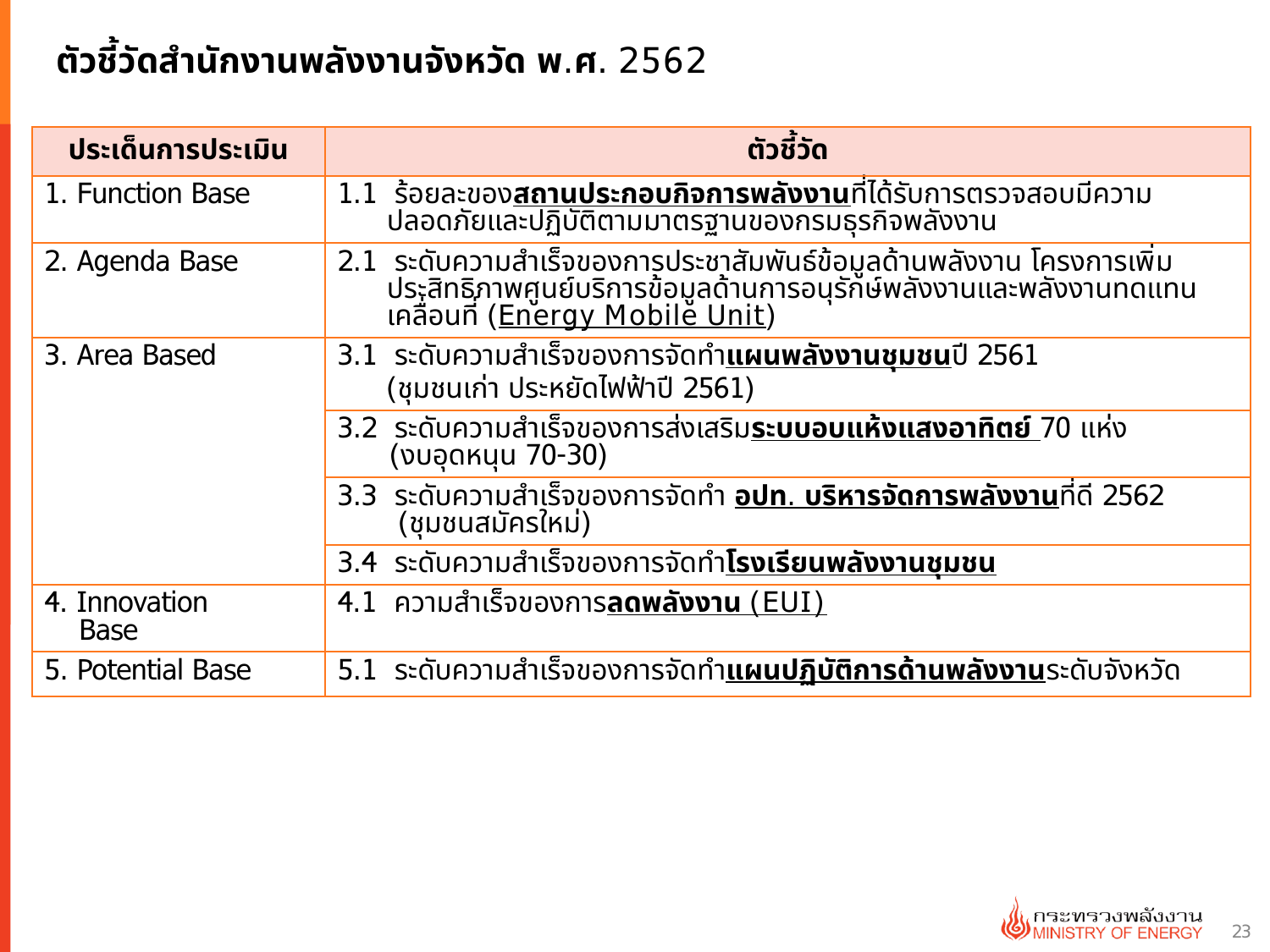

ตัวชี้วัดสำนักงานพลังงานจังหวัด พ.ศ. 2562
| ประเด็นการประเมิน | ตัวชี้วัด |
| --- | --- |
| 1. Function Base | 1.1 ร้อยละของสถานประกอบกิจการพลังงานที่ได้รับการตรวจสอบมีความ ปลอดภัยและปฏิบัติตามมาตรฐานของกรมธุรกิจพลังงาน |
| 2. Agenda Base | 2.1 ระดับความสำเร็จของการประชาสัมพันธ์ข้อมูลด้านพลังงาน โครงการเพิ่มประสิทธิภาพศูนย์บริการข้อมูลด้านการอนุรักษ์พลังงานและพลังงานทดแทนเคลื่อนที่ (Energy Mobile Unit) |
| 3. Area Based | 3.1 ระดับความสำเร็จของการจัดทำแผนพลังงานชุมชนปี 2561 (ชุมชนเก่า ประหยัดไฟฟ้าปี 2561) |
|  | 3.2 ระดับความสำเร็จของการส่งเสริมระบบอบแห้งแสงอาทิตย์ 70 แห่ง (งบอุดหนุน 70-30) |
|  | 3.3 ระดับความสำเร็จของการจัดทำ อปท. บริหารจัดการพลังงานที่ดี 2562 (ชุมชนสมัครใหม่) |
|  | 3.4 ระดับความสำเร็จของการจัดทำโรงเรียนพลังงานชุมชน |
| 4. Innovation Base | 4.1 ความสำเร็จของการลดพลังงาน (EUI) |
| 5. Potential Base | 5.1 ระดับความสำเร็จของการจัดทำแผนปฏิบัติการด้านพลังงานระดับจังหวัด |
23